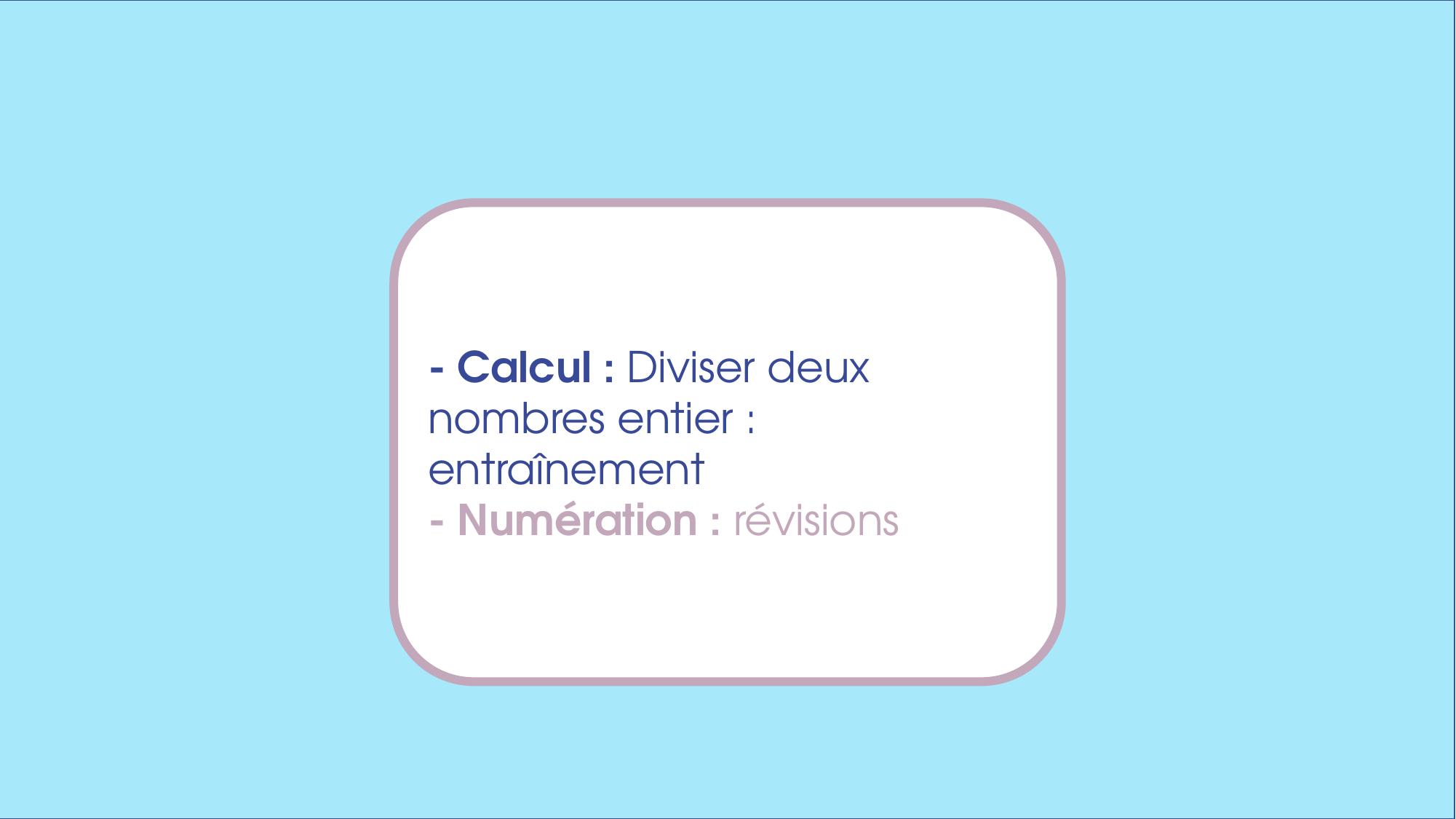

- Calcul : Diviser deux nombres entier : entraînement
- Numération : révisions
www.maitresseherisson.com